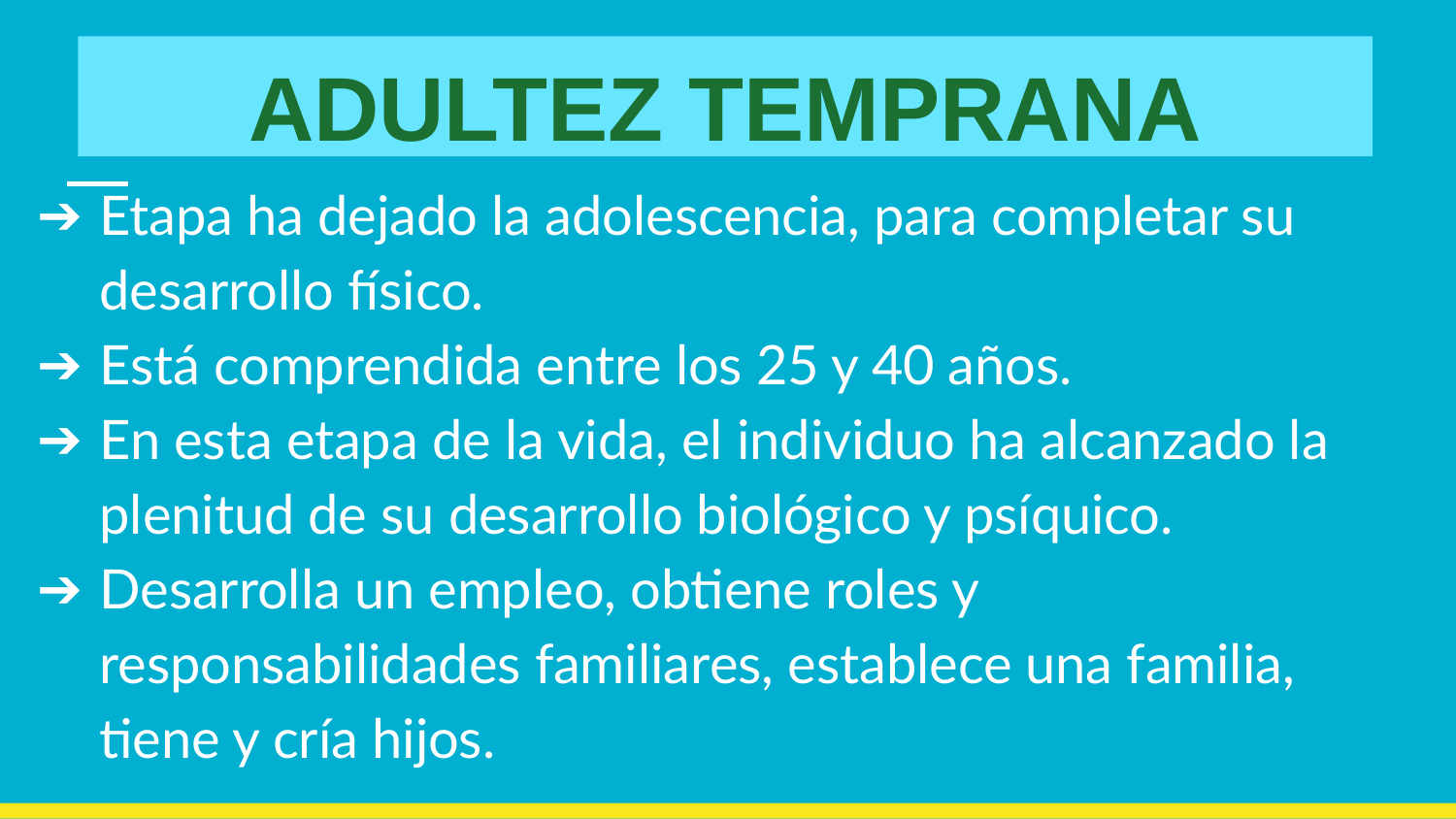

# ADULTEZ TEMPRANA
Etapa ha dejado la adolescencia, para completar su desarrollo físico.
Está comprendida entre los 25 y 40 años.
En esta etapa de la vida, el individuo ha alcanzado la plenitud de su desarrollo biológico y psíquico.
Desarrolla un empleo, obtiene roles y responsabilidades familiares, establece una familia, tiene y cría hijos.